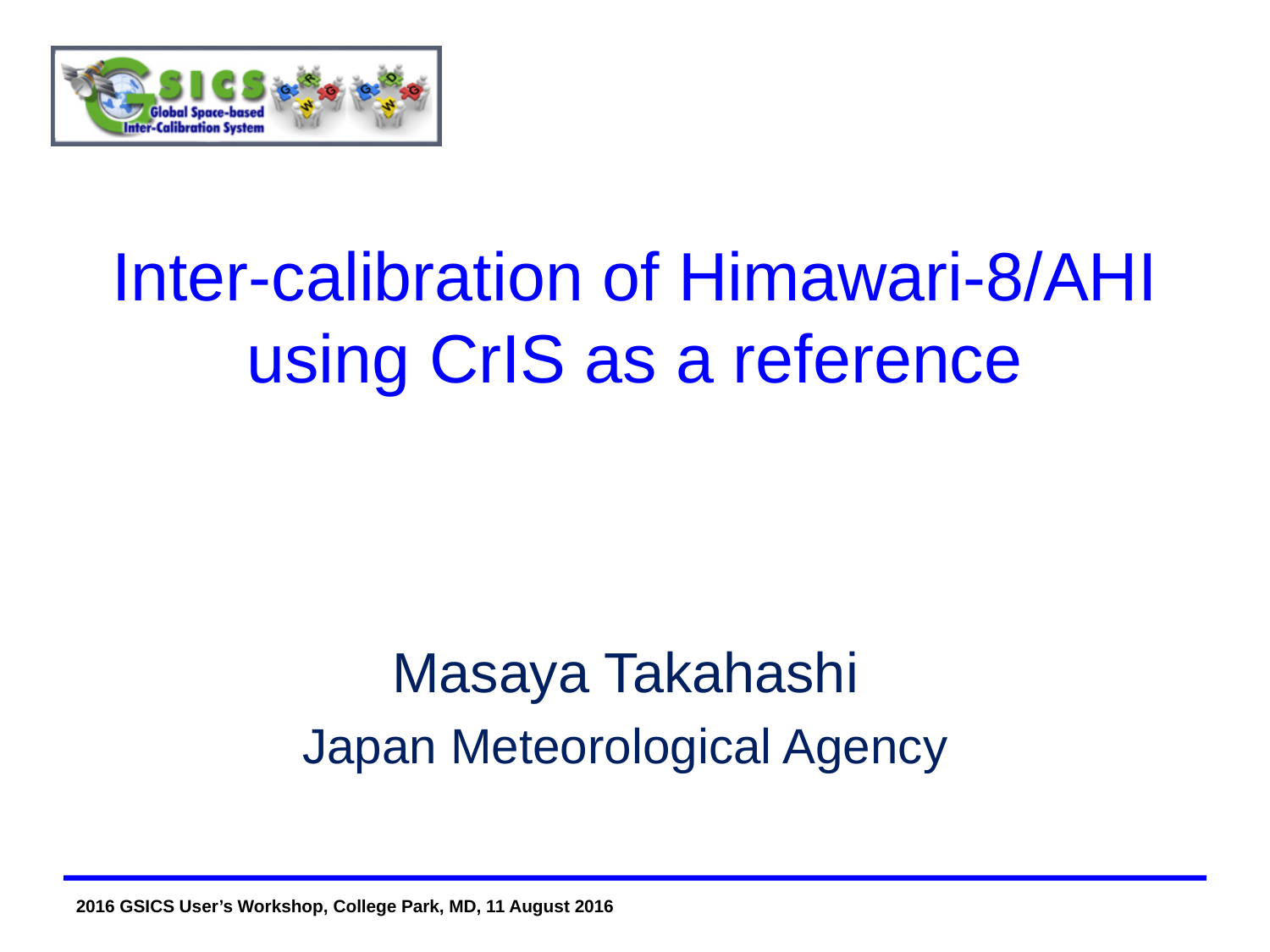

# Inter-calibration of Himawari-8/AHI using CrIS as a reference
Masaya Takahashi
Japan Meteorological Agency